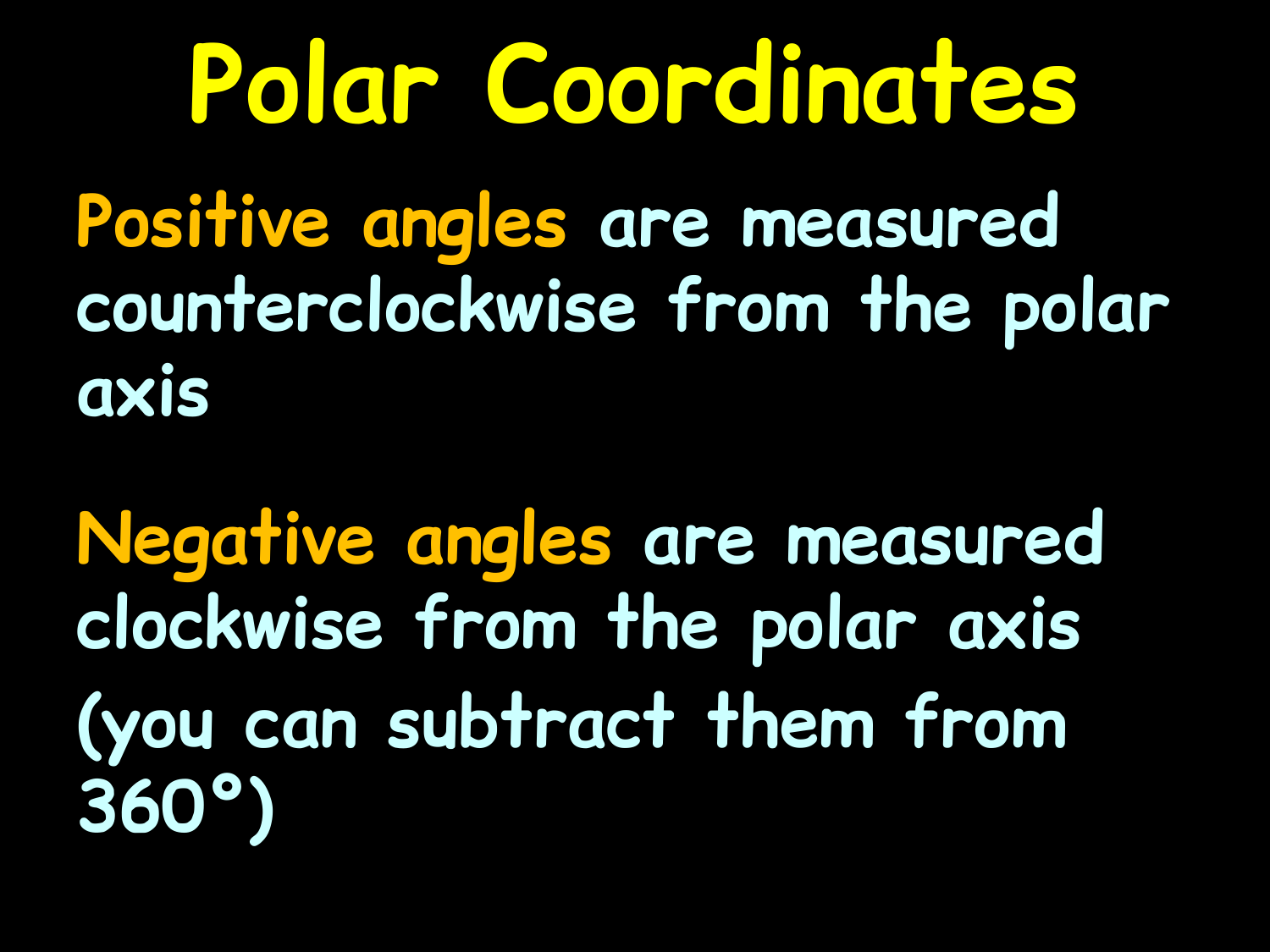

# Polar Coordinates
Positive angles are measured counterclockwise from the polar axis

Negative angles are measured clockwise from the polar axis
(you can subtract them from 360º)